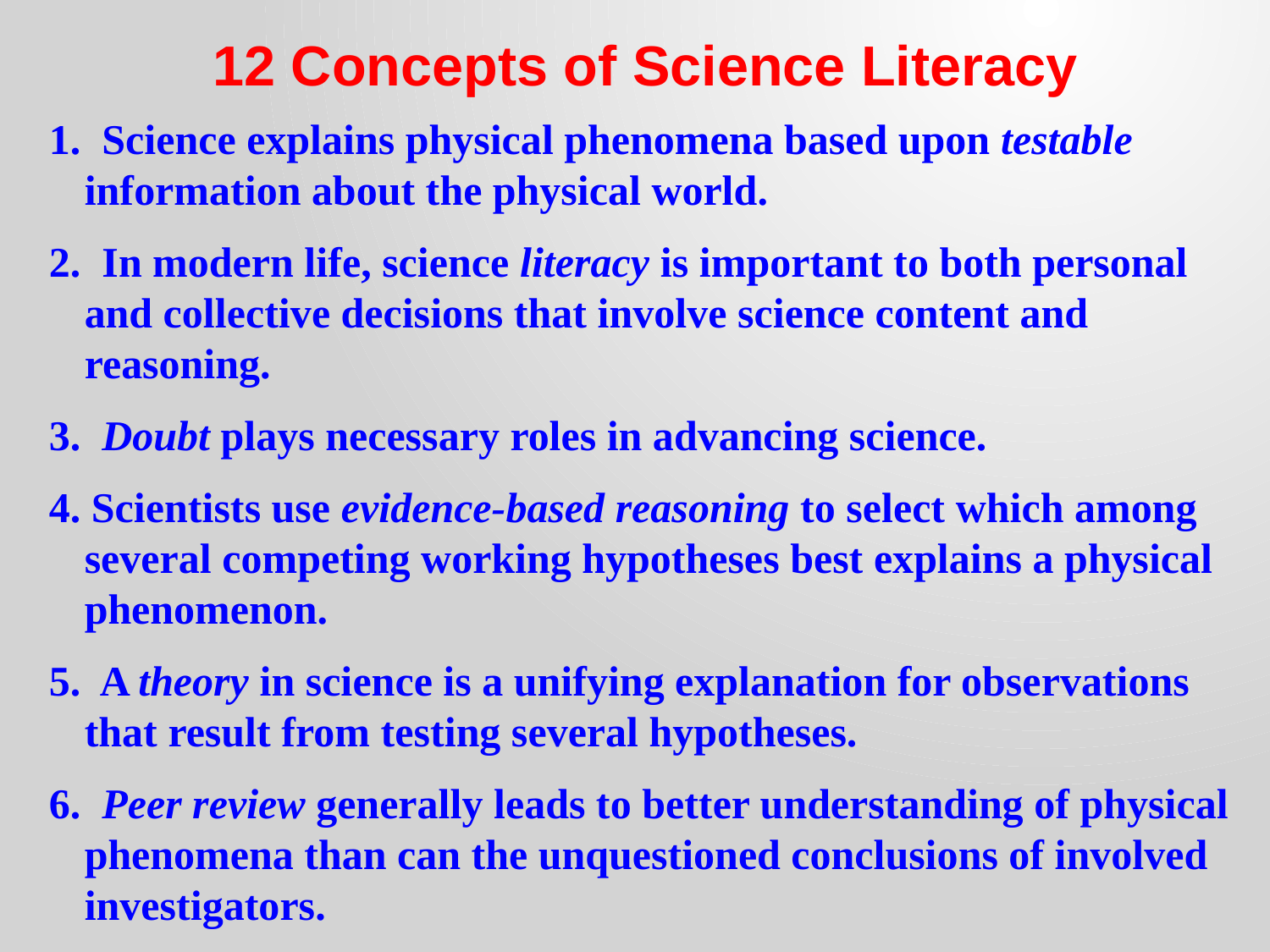

# 12 Concepts of Science Literacy
1.  Science explains physical phenomena based upon testable information about the physical world.
2.  In modern life, science literacy is important to both personal and collective decisions that involve science content and reasoning.
3.  Doubt plays necessary roles in advancing science.
4. Scientists use evidence-based reasoning to select which among several competing working hypotheses best explains a physical phenomenon.
5.  A theory in science is a unifying explanation for observations that result from testing several hypotheses.
6.  Peer review generally leads to better understanding of physical phenomena than can the unquestioned conclusions of involved investigators.